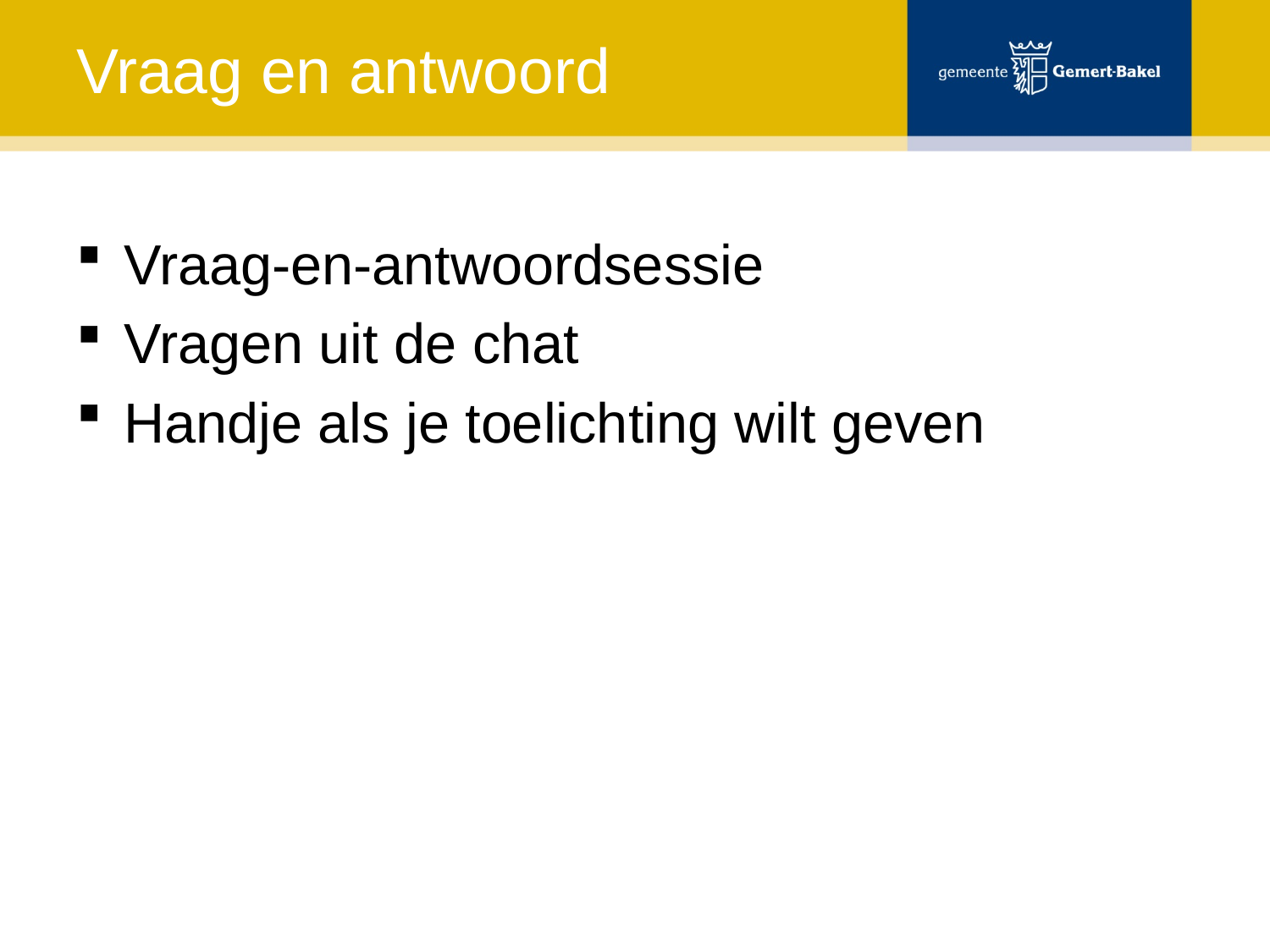

# Vraag en antwoord
Vraag-en-antwoordsessie
Vragen uit de chat
Handje als je toelichting wilt geven